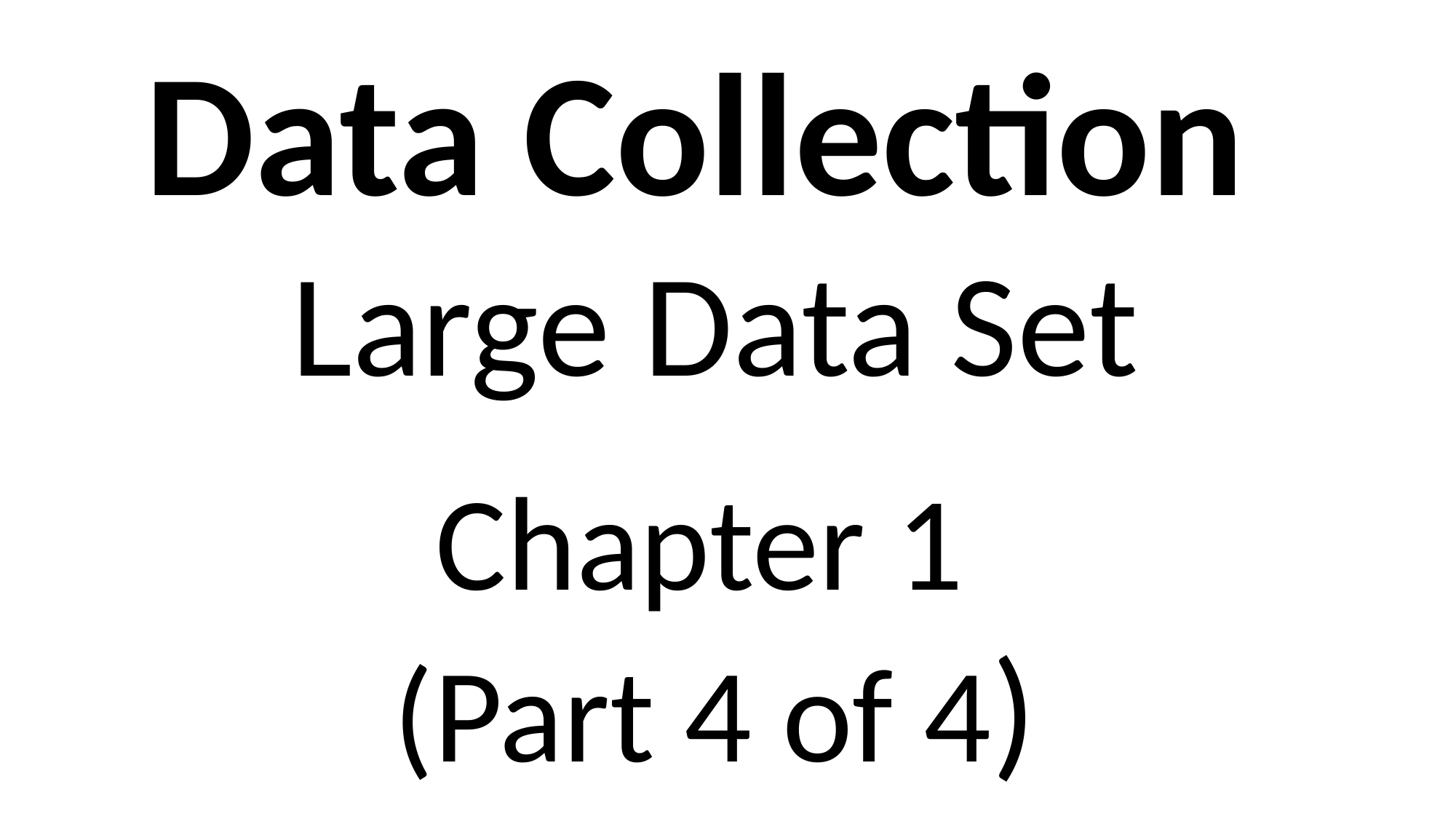

Data Collection
Large Data Set

Chapter 1
(Part 4 of 4)